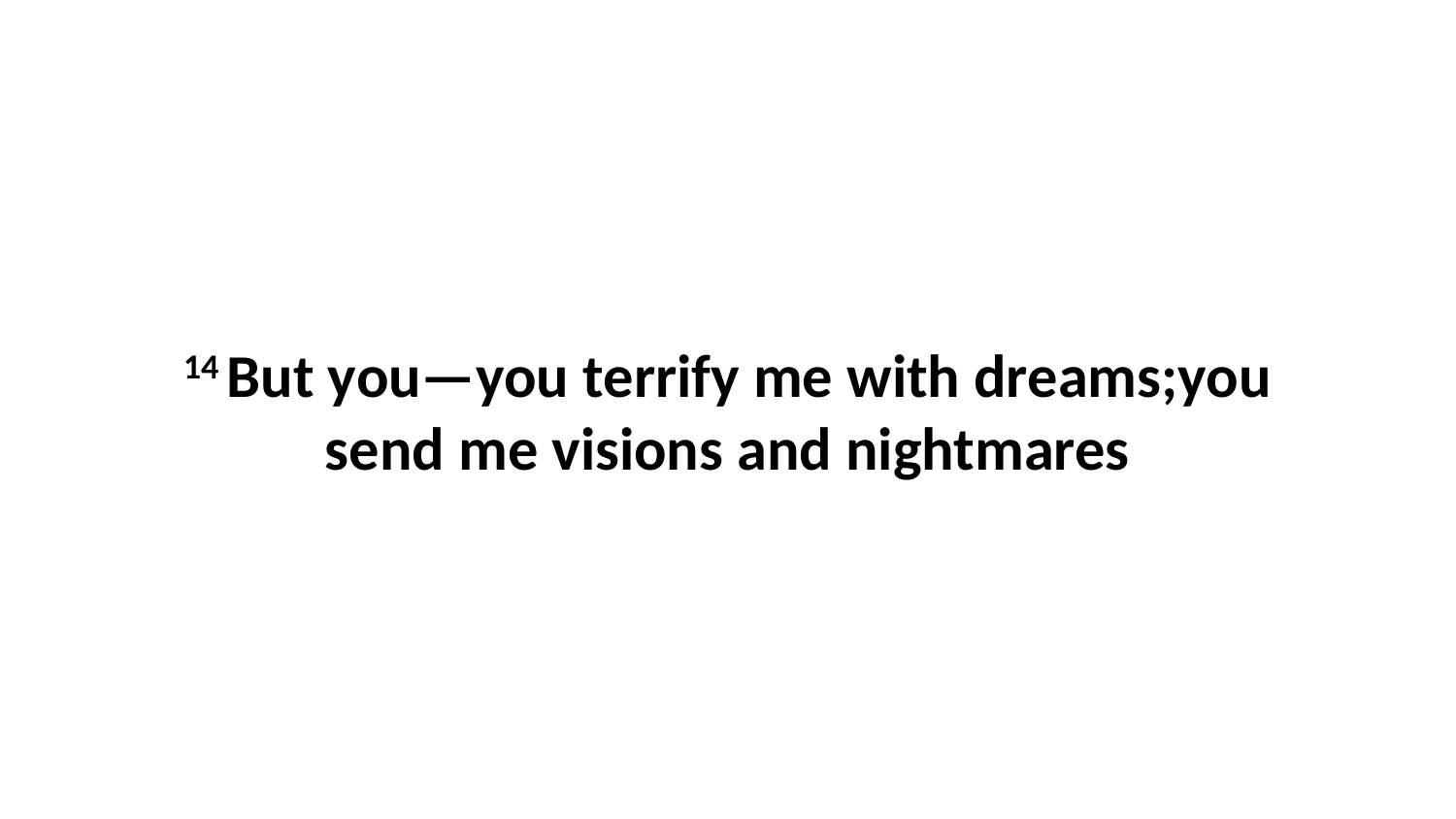

14 But you—you terrify me with dreams;you send me visions and nightmares